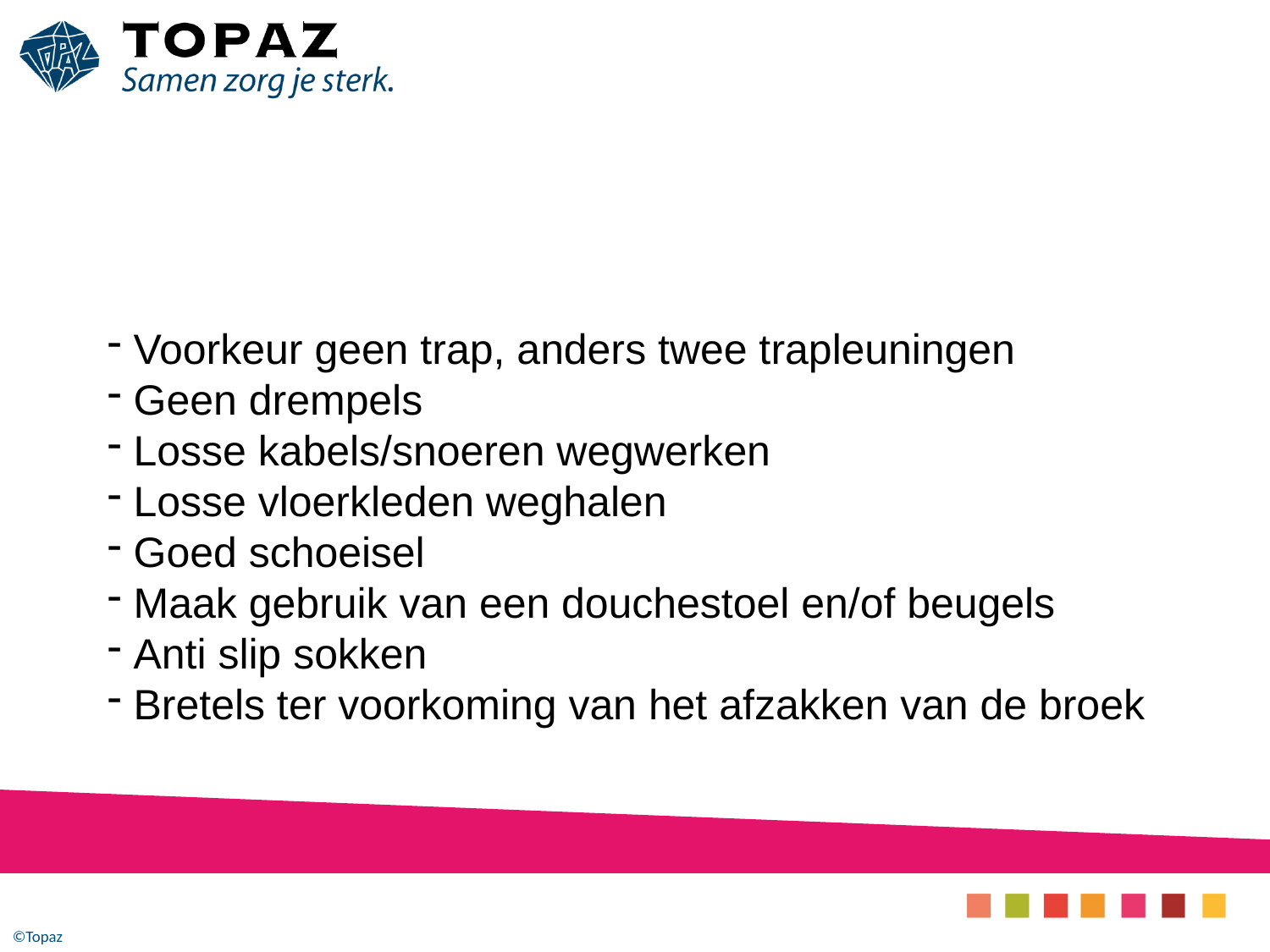

#
 Voorkeur geen trap, anders twee trapleuningen
 Geen drempels
 Losse kabels/snoeren wegwerken
 Losse vloerkleden weghalen
 Goed schoeisel
 Maak gebruik van een douchestoel en/of beugels
 Anti slip sokken
 Bretels ter voorkoming van het afzakken van de broek